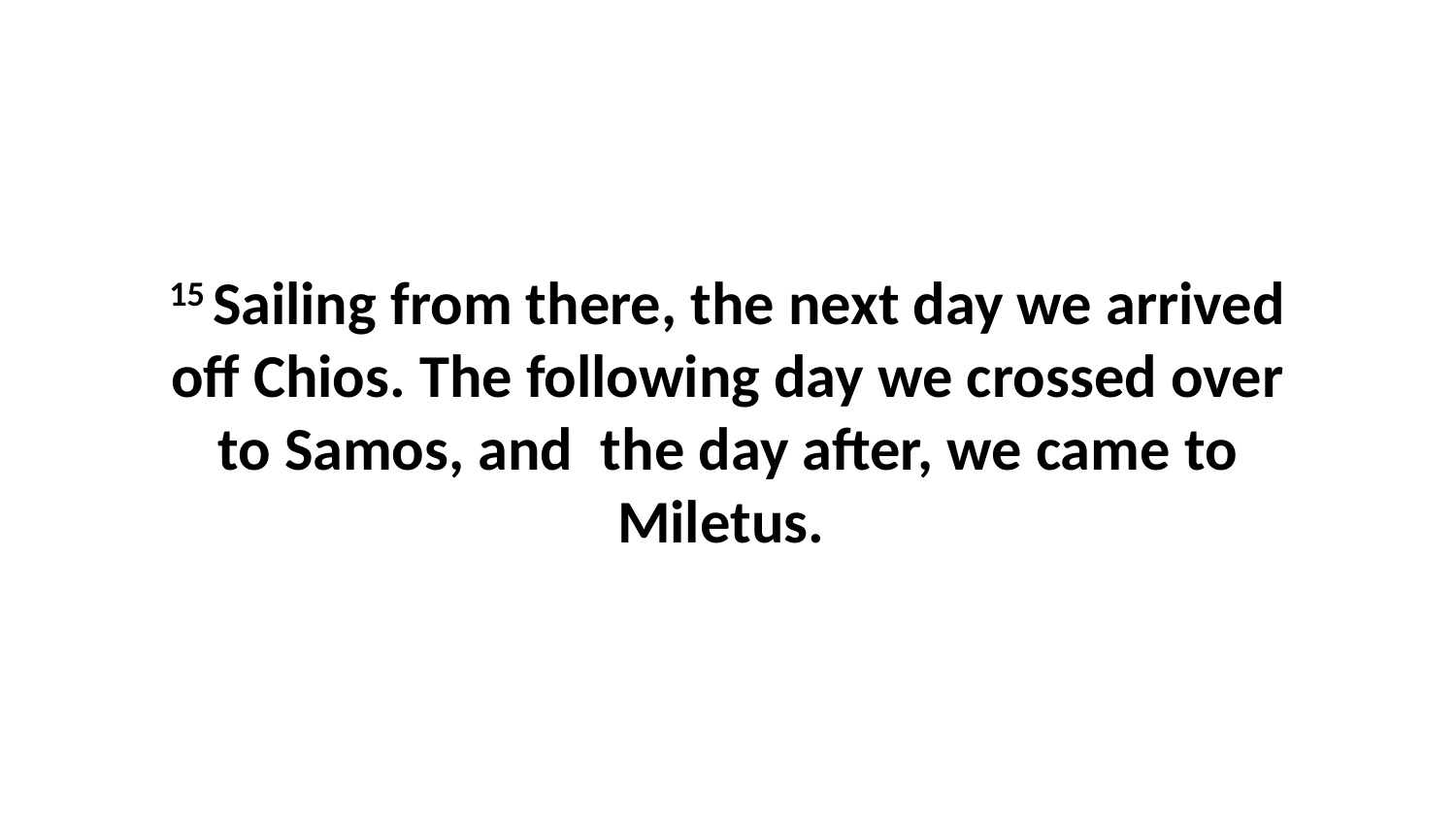

15 Sailing from there, the next day we arrived off Chios. The following day we crossed over to Samos, and  the day after, we came to Miletus.